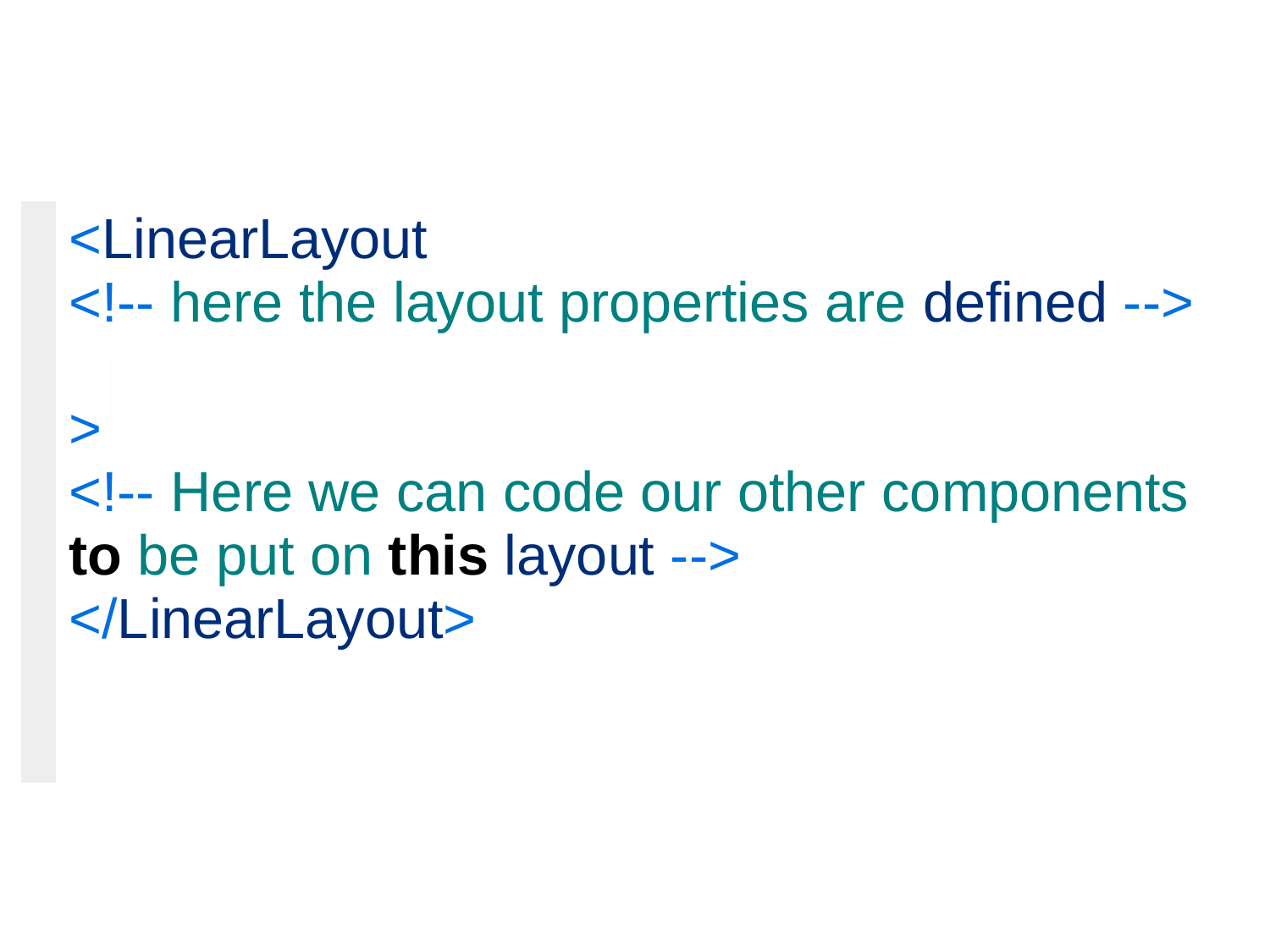

#
|  | <LinearLayout <!-- here the layout properties are defined -->   > <!-- Here we can code our other components to be put on this layout --> </LinearLayout> |
| --- | --- |